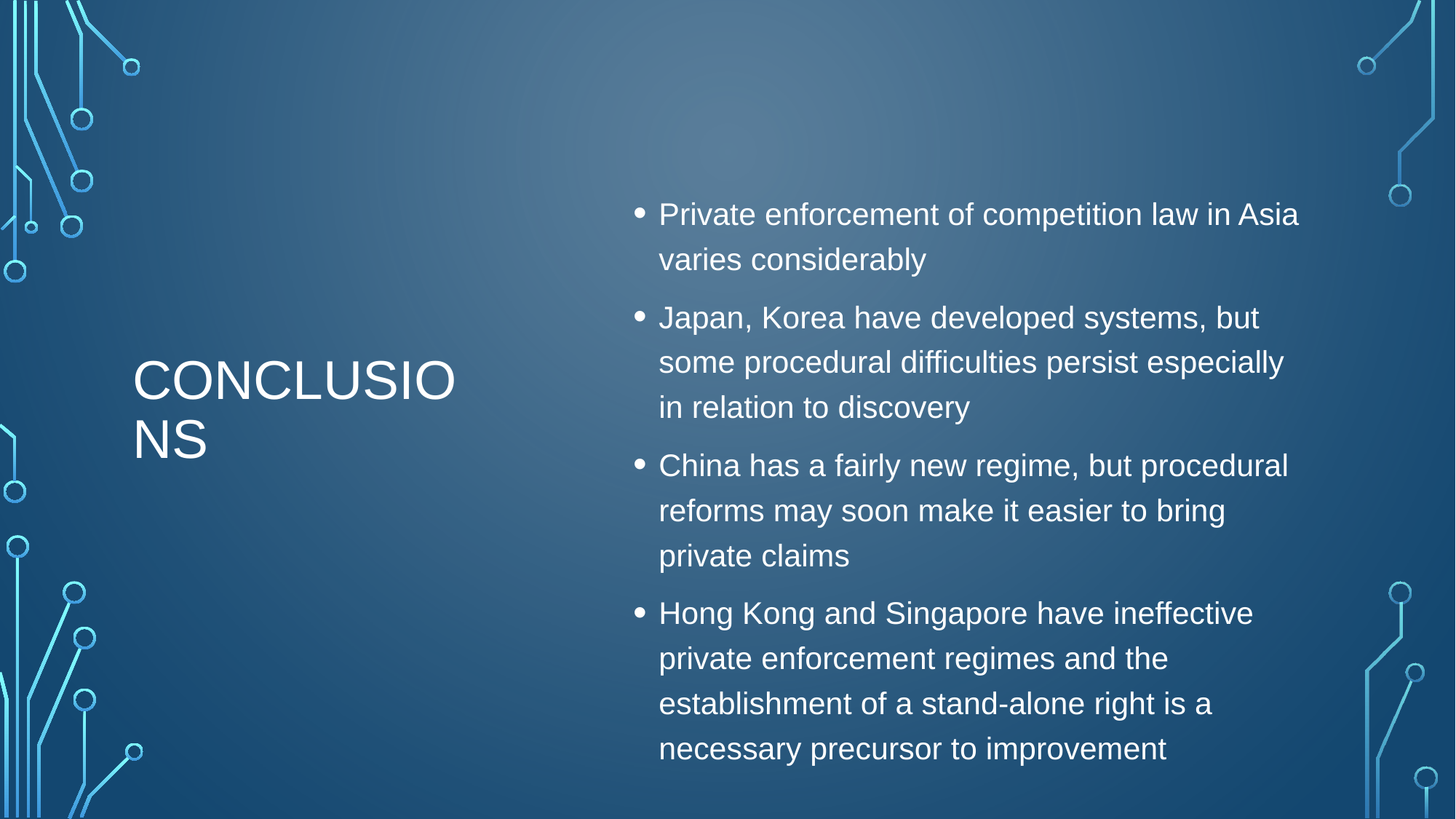

# Conclusions

Private enforcement of competition law in Asia varies considerably
Japan, Korea have developed systems, but some procedural difficulties persist especially in relation to discovery
China has a fairly new regime, but procedural reforms may soon make it easier to bring private claims
Hong Kong and Singapore have ineffective private enforcement regimes and the establishment of a stand-alone right is a necessary precursor to improvement